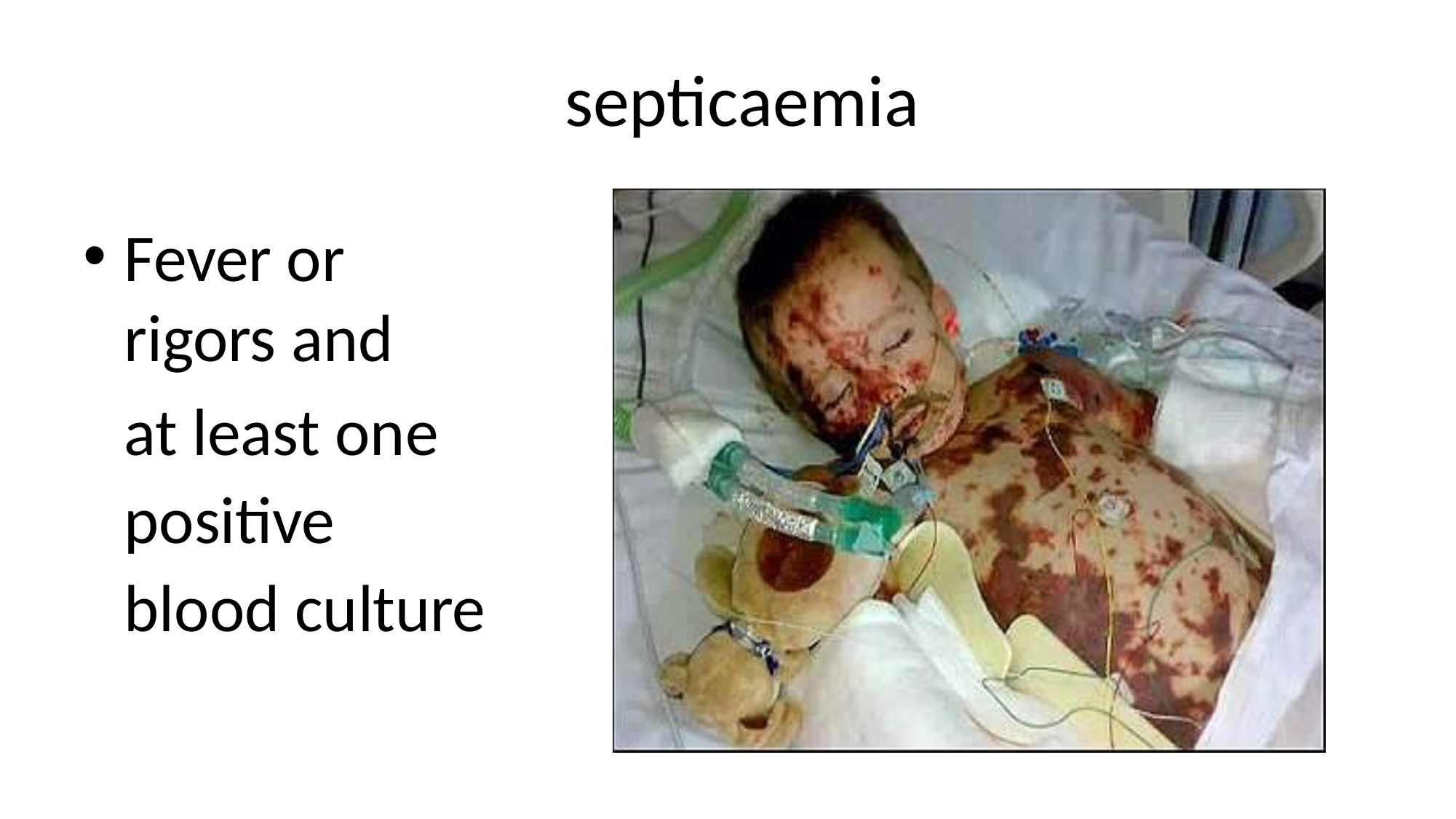

# septicaemia

Fever or  rigors and
at least one  positive  blood culture